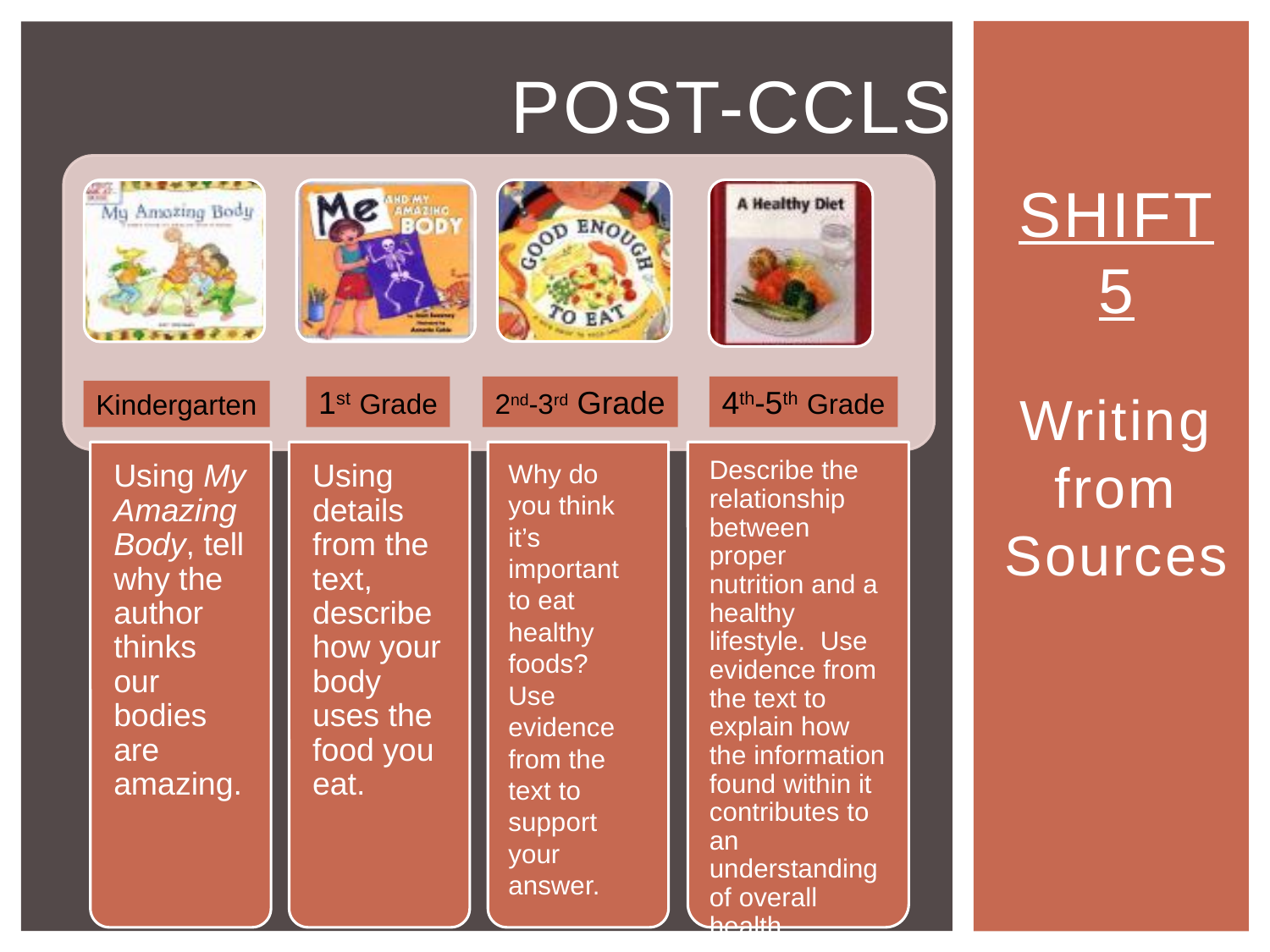

Post-ccls
Using My Amazing Body, tell why the author thinks our bodies are amazing.
Using details from the text, describe how your body uses the food you eat.
Why do you think it’s important to eat healthy foods?  Use evidence from the text to support your answer.

Describe the relationship between proper nutrition and a healthy lifestyle.  Use evidence from the text to explain how the information found within it contributes to an understanding of overall health.
SHIFT 5

Writing from Sources

1st Grade
2nd-3rd Grade
4th-5th Grade
Kindergarten